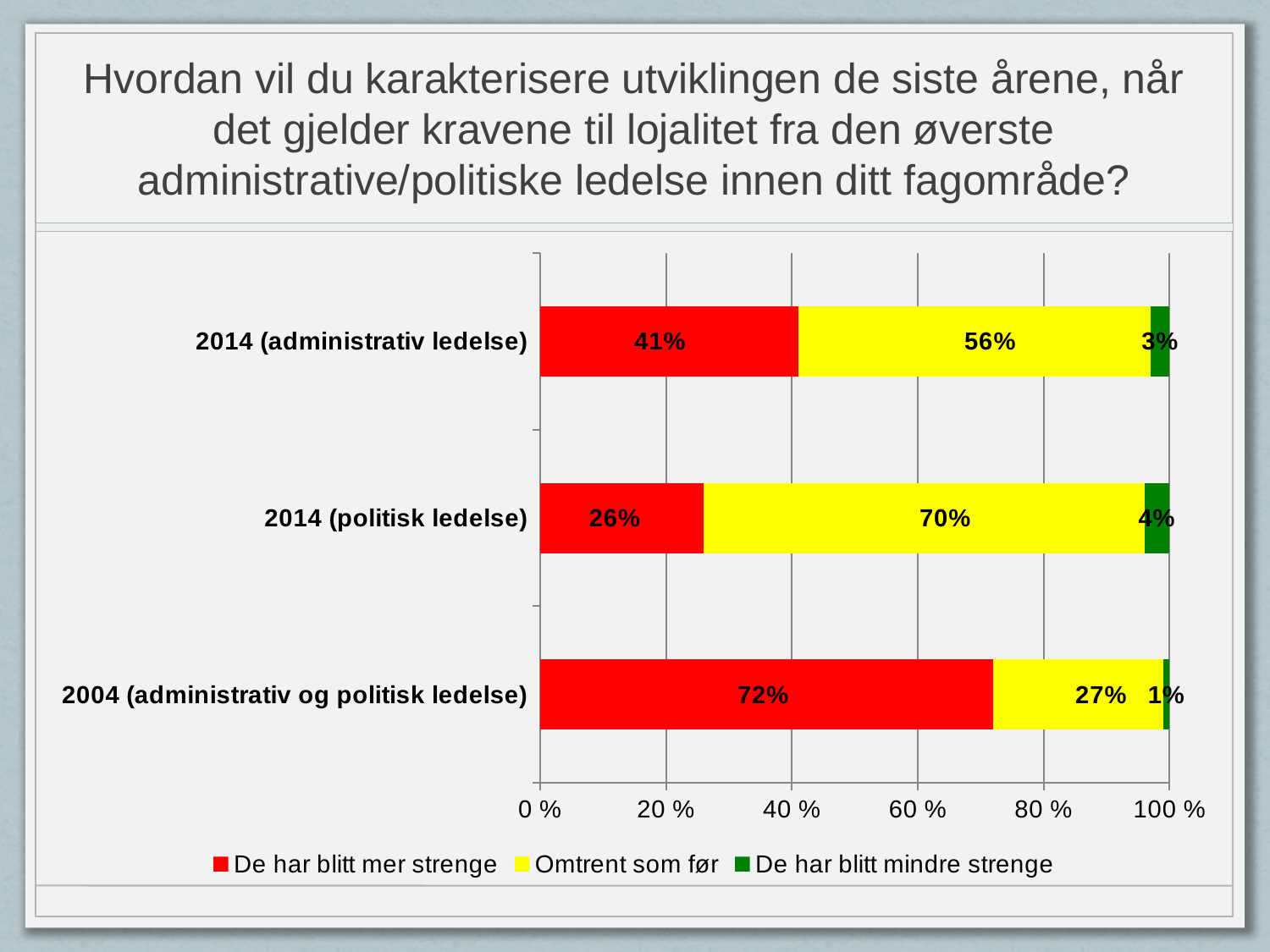

# Hvordan vil du karakterisere utviklingen de siste årene, når det gjelder kravene til lojalitet fra den øverste administrative/politiske ledelse innen ditt fagområde?

### Chart

| Category | De har blitt mer strenge | Omtrent som før | De har blitt mindre strenge |
|---|---|---|---|
| 2014 (administrativ ledelse) | 0.41000000000000003 | 0.56 | 0.030000000000000002 |
| 2014 (politisk ledelse) | 0.26 | 0.7000000000000001 | 0.04000000000000001 |
| 2004 (administrativ og politisk ledelse) | 0.7200000000000001 | 0.27 | 0.010000000000000002 |